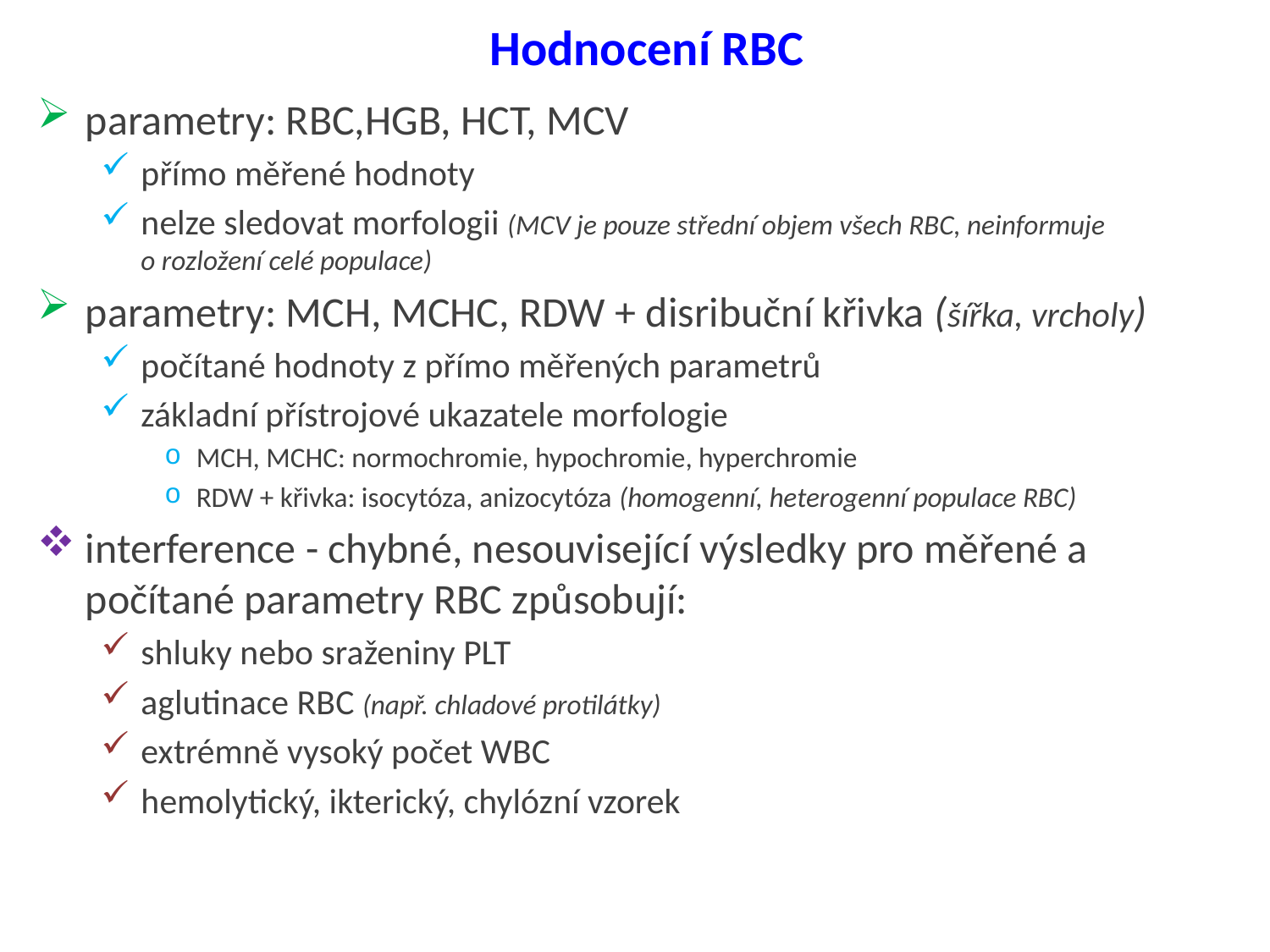

# Hodnocení RBC
parametry: RBC,HGB, HCT, MCV
přímo měřené hodnoty
nelze sledovat morfologii (MCV je pouze střední objem všech RBC, neinformuje
o rozložení celé populace)
parametry: MCH, MCHC, RDW + disribuční křivka (šířka, vrcholy)
počítané hodnoty z přímo měřených parametrů
základní přístrojové ukazatele morfologie
MCH, MCHC: normochromie, hypochromie, hyperchromie
RDW + křivka: isocytóza, anizocytóza (homogenní, heterogenní populace RBC)
interference - chybné, nesouvisející výsledky pro měřené a počítané parametry RBC způsobují:
shluky nebo sraženiny PLT
aglutinace RBC (např. chladové protilátky)
extrémně vysoký počet WBC
hemolytický, ikterický, chylózní vzorek